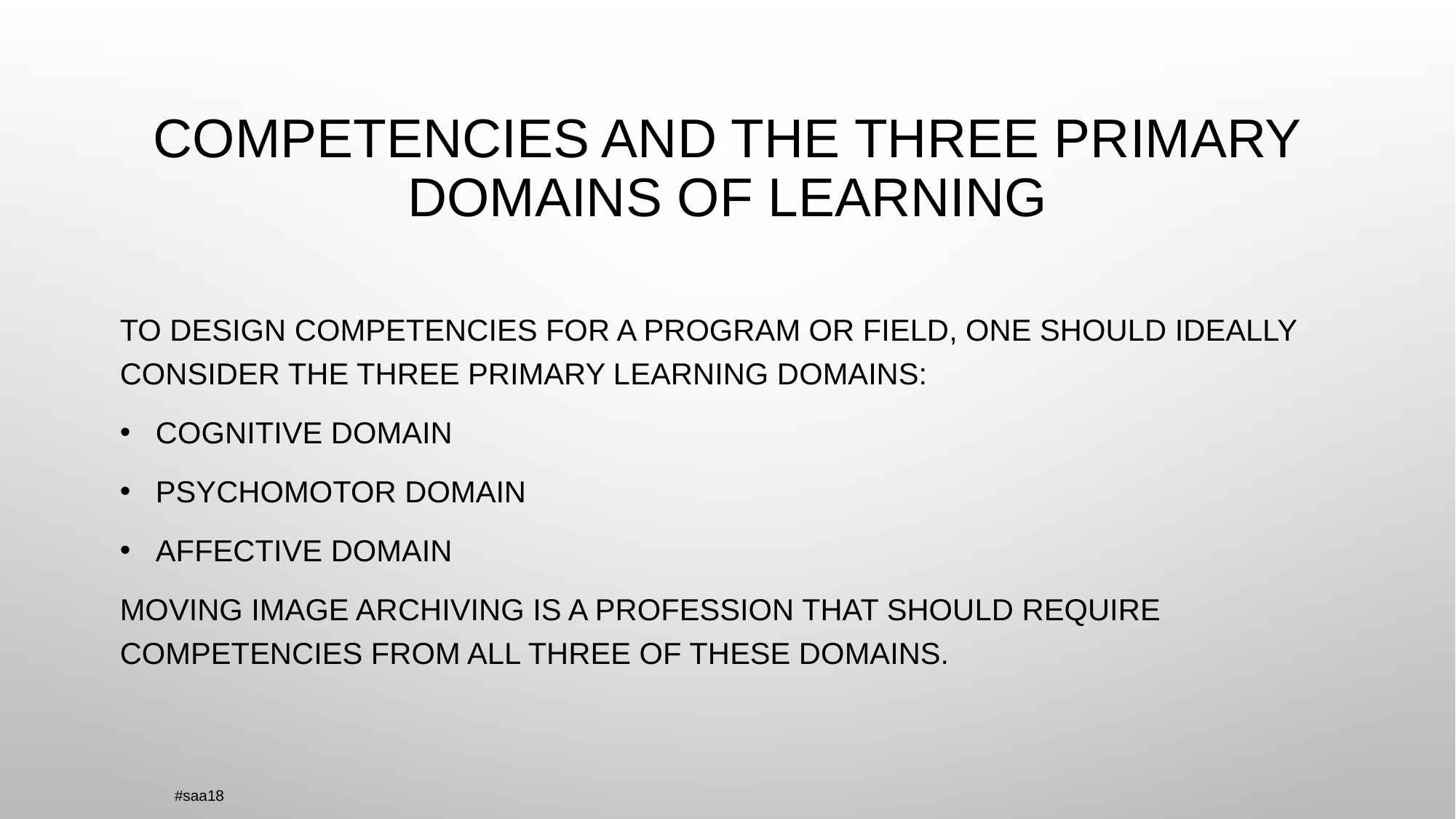

# Competencies and the Three Primary Domains of Learning
To design competencies for a program or field, one should ideally consider the three primary learning domains:
 Cognitive Domain
 Psychomotor Domain
 Affective Domain
Moving image archiving is a profession that should require competencies from all three of these domains.
#saa18